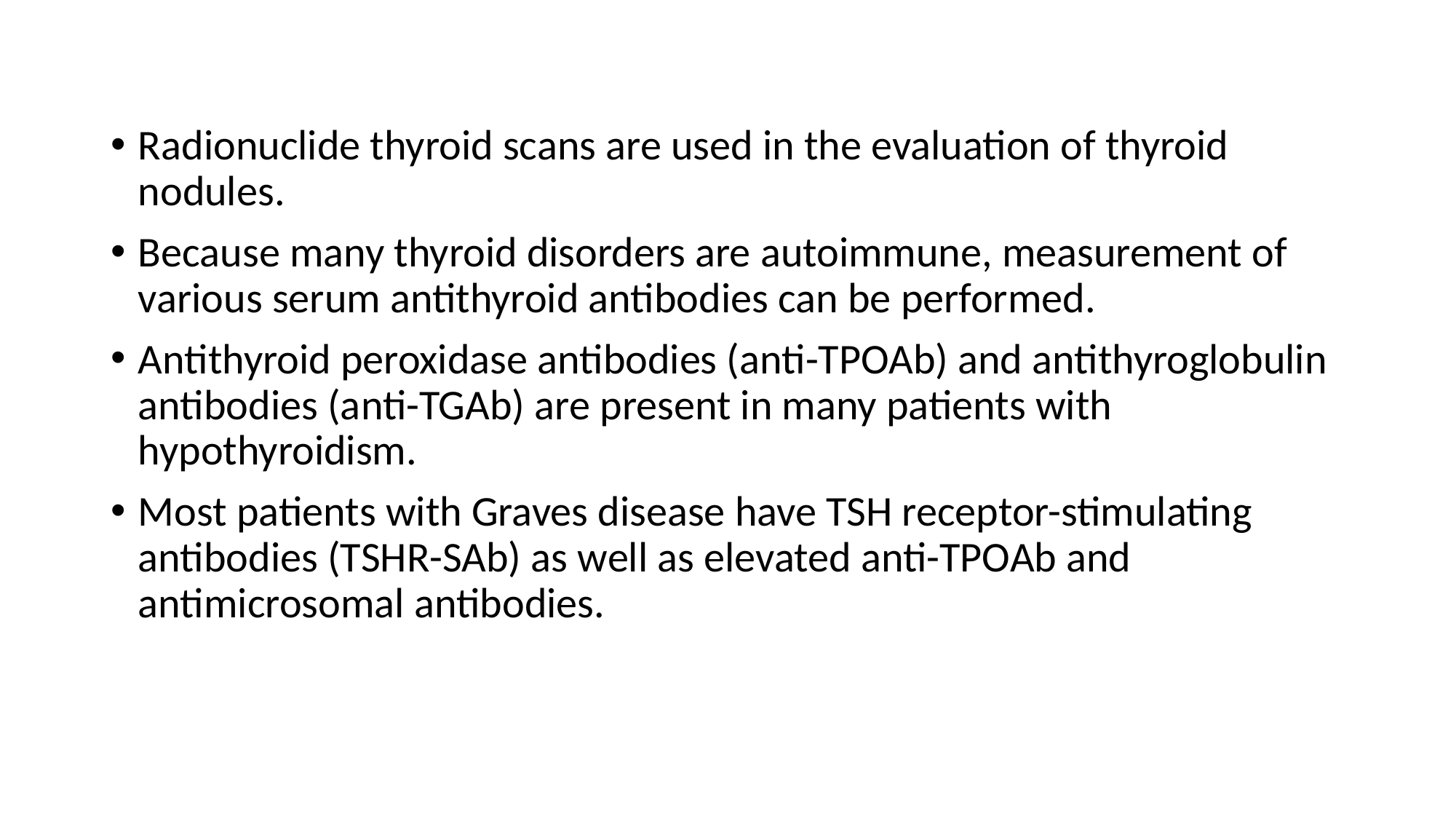

Radionuclide thyroid scans are used in the evaluation of thyroid nodules.
Because many thyroid disorders are autoimmune, measurement of various serum antithyroid antibodies can be performed.
Antithyroid peroxidase antibodies (anti-TPOAb) and antithyroglobulin antibodies (anti-TGAb) are present in many patients with hypothyroidism.
Most patients with Graves disease have TSH receptor-stimulating antibodies (TSHR-SAb) as well as elevated anti-TPOAb and antimicrosomal antibodies.